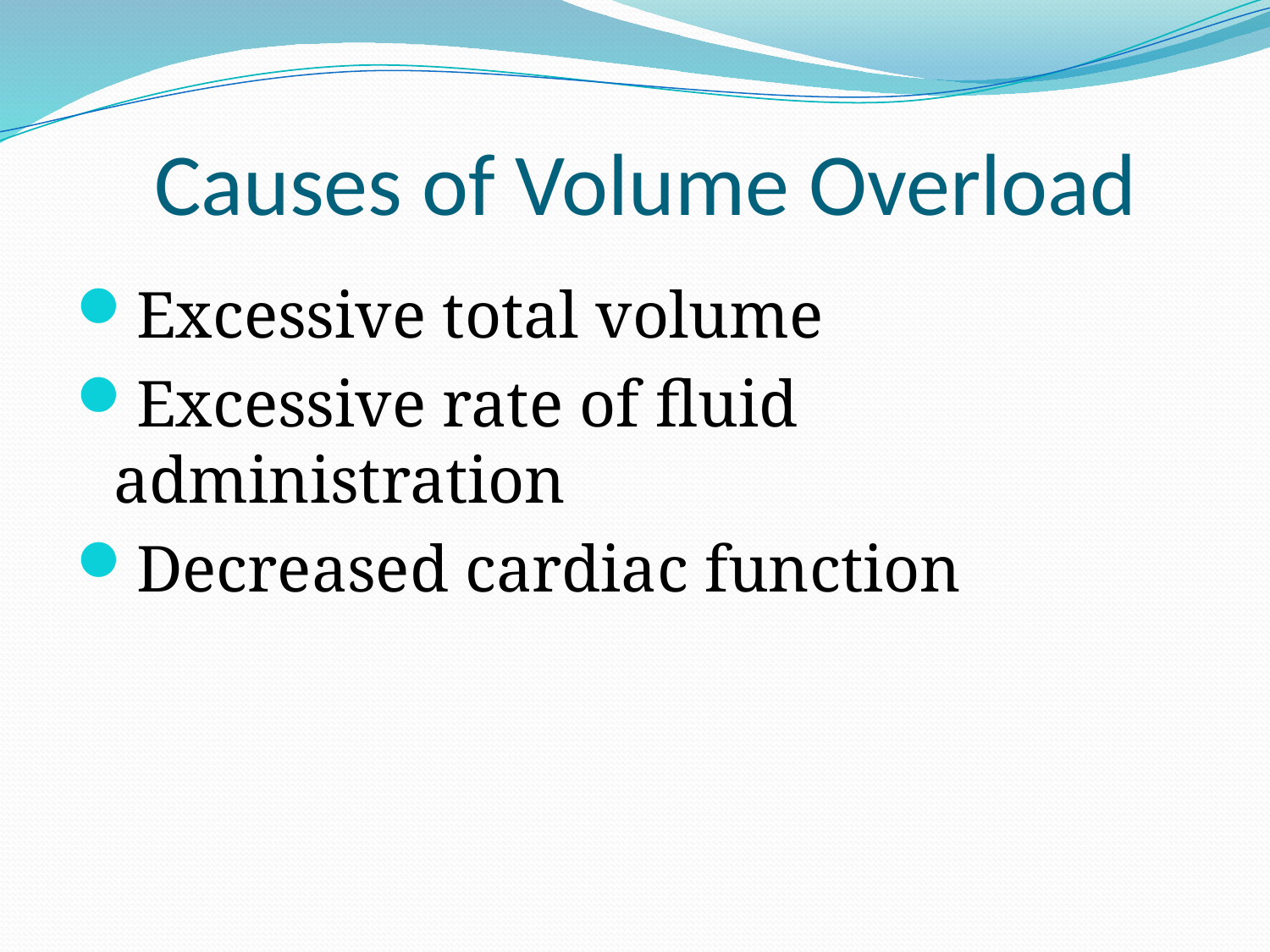

# Causes of Volume Overload
Excessive total volume
Excessive rate of fluid administration
Decreased cardiac function